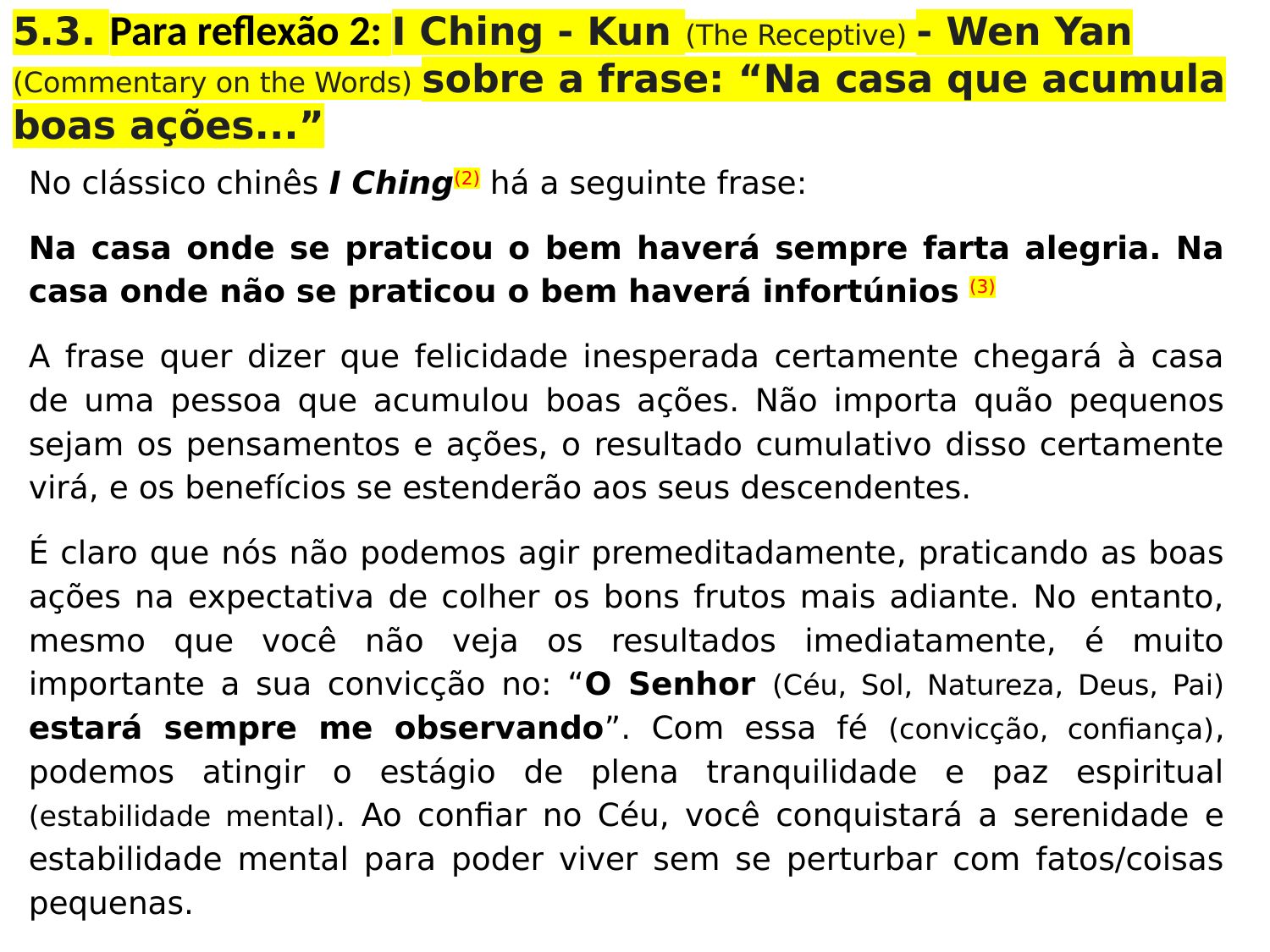

5.3. Para reflexão 2: I Ching - Kun (The Receptive) - Wen Yan (Commentary on the Words) sobre a frase: “Na casa que acumula boas ações...”
No clássico chinês I Ching(2) há a seguinte frase:
Na casa onde se praticou o bem haverá sempre farta alegria. Na casa onde não se praticou o bem haverá infortúnios (3)
A frase quer dizer que felicidade inesperada certamente chegará à casa de uma pessoa que acumulou boas ações. Não importa quão pequenos sejam os pensamentos e ações, o resultado cumulativo disso certamente virá, e os benefícios se estenderão aos seus descendentes.
É claro que nós não podemos agir premeditadamente, praticando as boas ações na expectativa de colher os bons frutos mais adiante. No entanto, mesmo que você não veja os resultados imediatamente, é muito importante a sua convicção no: “O Senhor (Céu, Sol, Natureza, Deus, Pai) estará sempre me observando”. Com essa fé (convicção, confiança), podemos atingir o estágio de plena tranquilidade e paz espiritual (estabilidade mental). Ao confiar no Céu, você conquistará a serenidade e estabilidade mental para poder viver sem se perturbar com fatos/coisas pequenas.